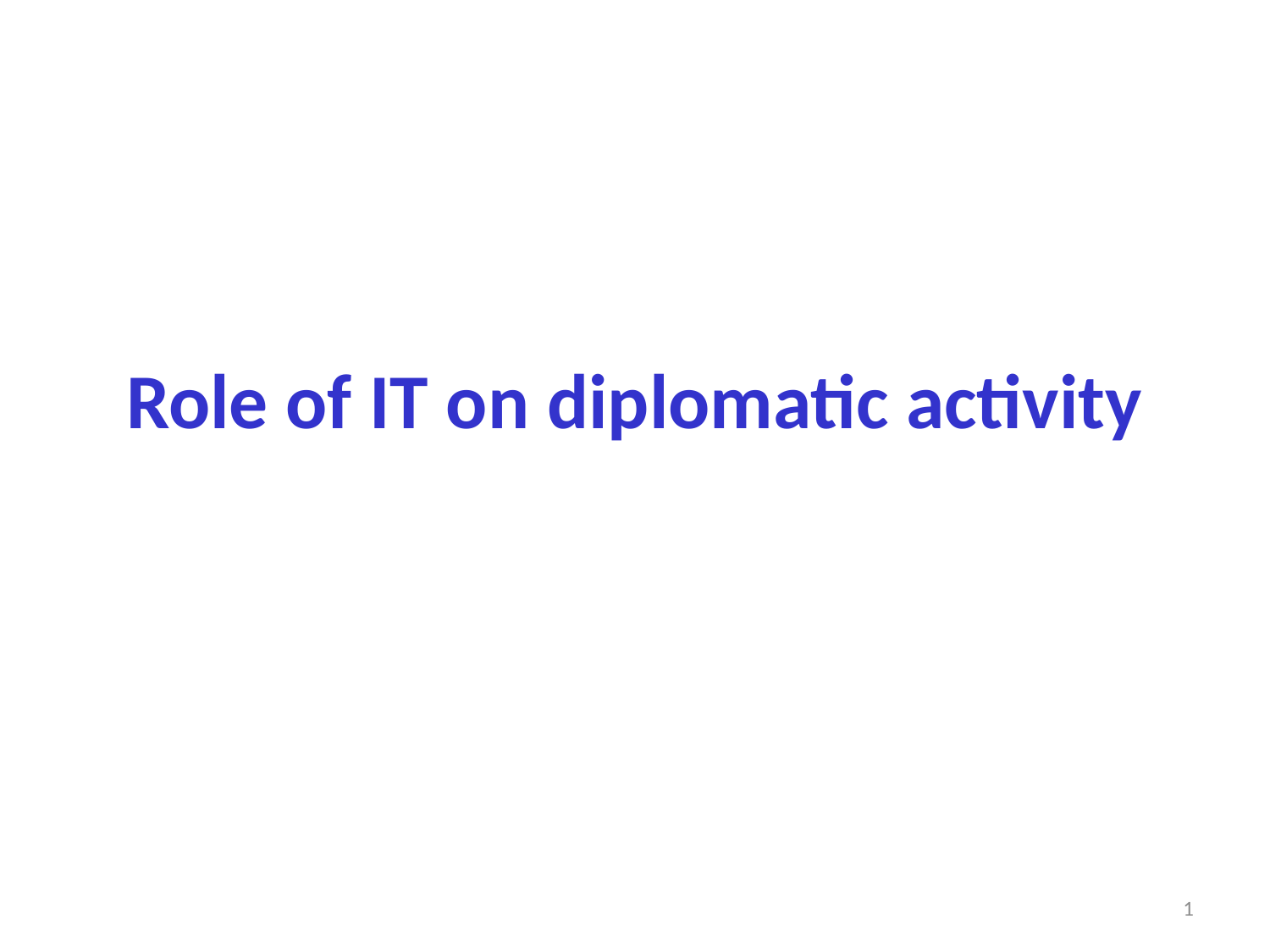

# Role of IT on diplomatic activity
1